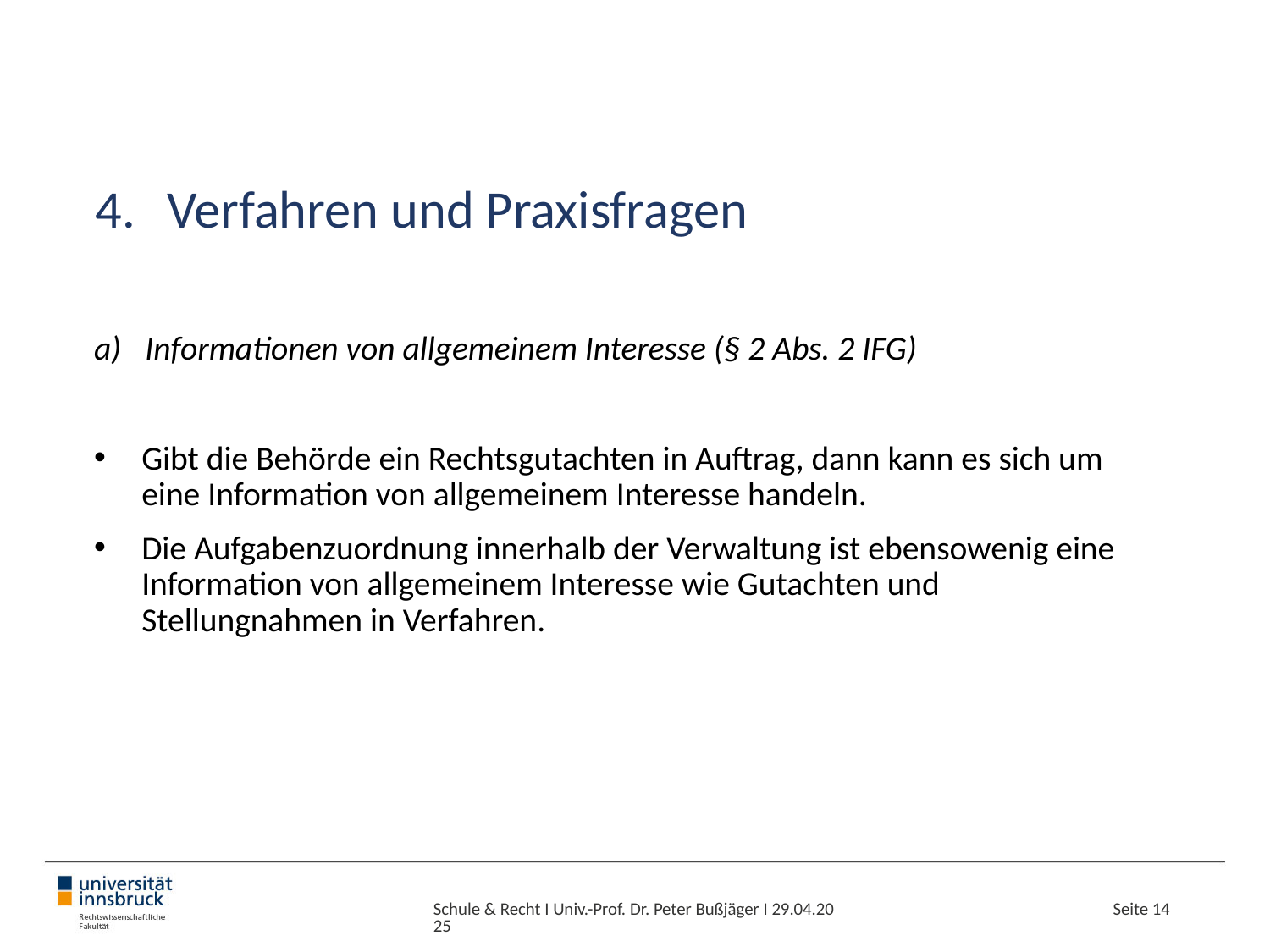

# Verfahren und Praxisfragen

Informationen von allgemeinem Interesse (§ 2 Abs. 2 IFG)

Gibt die Behörde ein Rechtsgutachten in Auftrag, dann kann es sich um eine Information von allgemeinem Interesse handeln.
Die Aufgabenzuordnung innerhalb der Verwaltung ist ebensowenig eine Information von allgemeinem Interesse wie Gutachten und Stellungnahmen in Verfahren.

Schule & Recht I Univ.-Prof. Dr. Peter Bußjäger I 29.04.2025
Seite 14